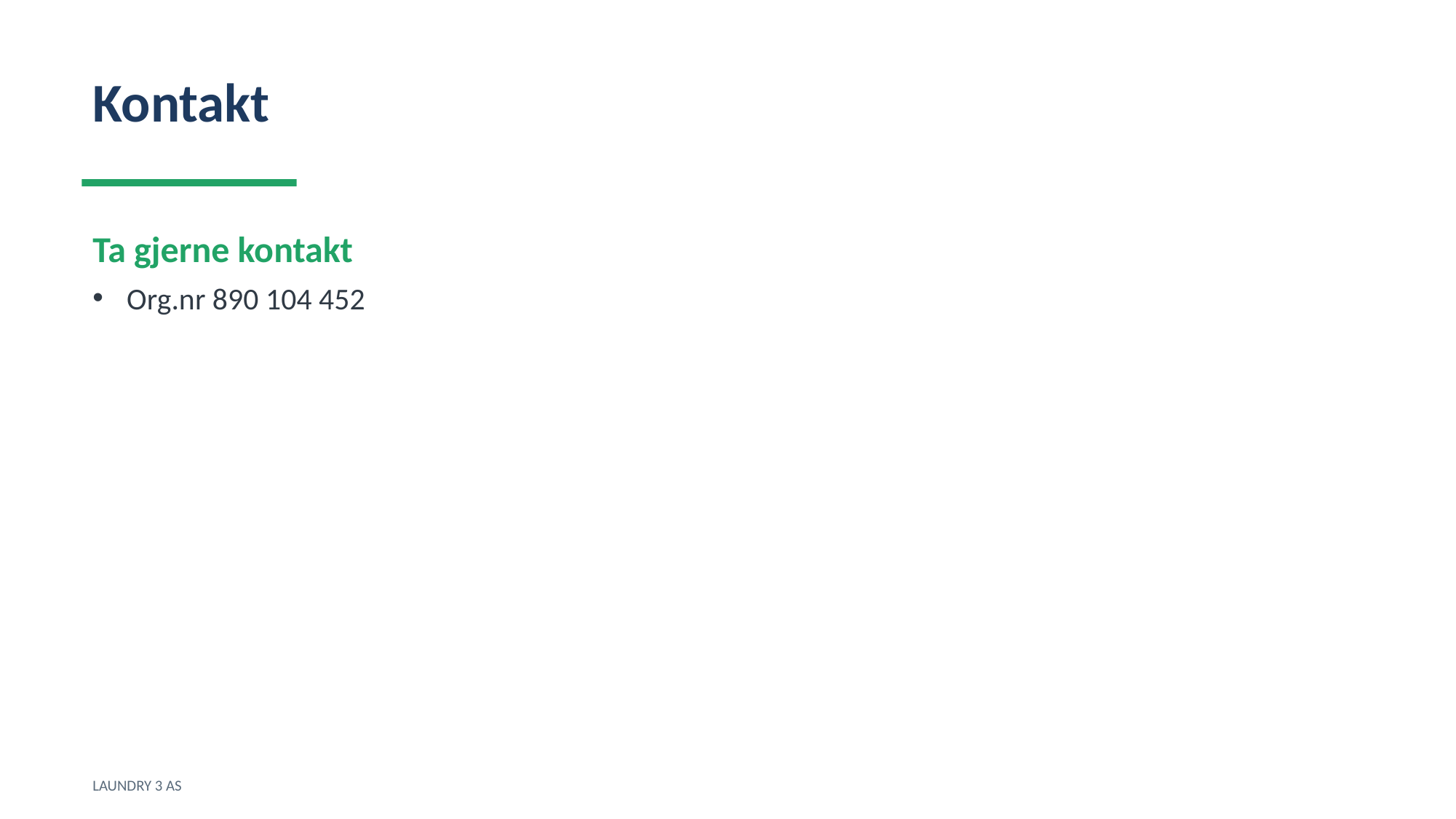

Kontakt

Ta gjerne kontakt
Org.nr 890 104 452
LAUNDRY 3 AS